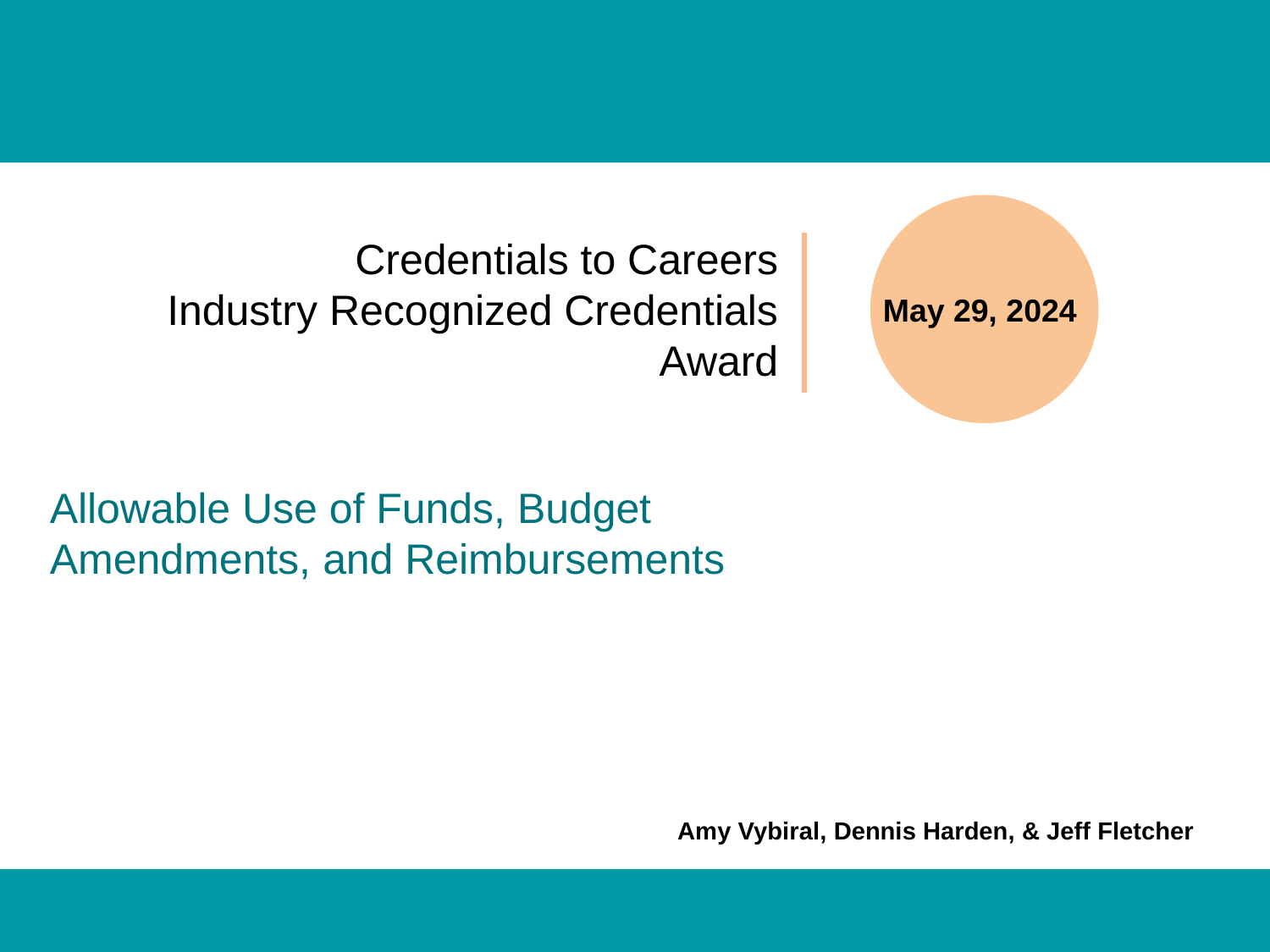

Credentials to Careers
Industry Recognized Credentials Award
May 29, 2024
Allowable Use of Funds, Budget Amendments, and Reimbursements
Amy Vybiral, Dennis Harden, & Jeff Fletcher